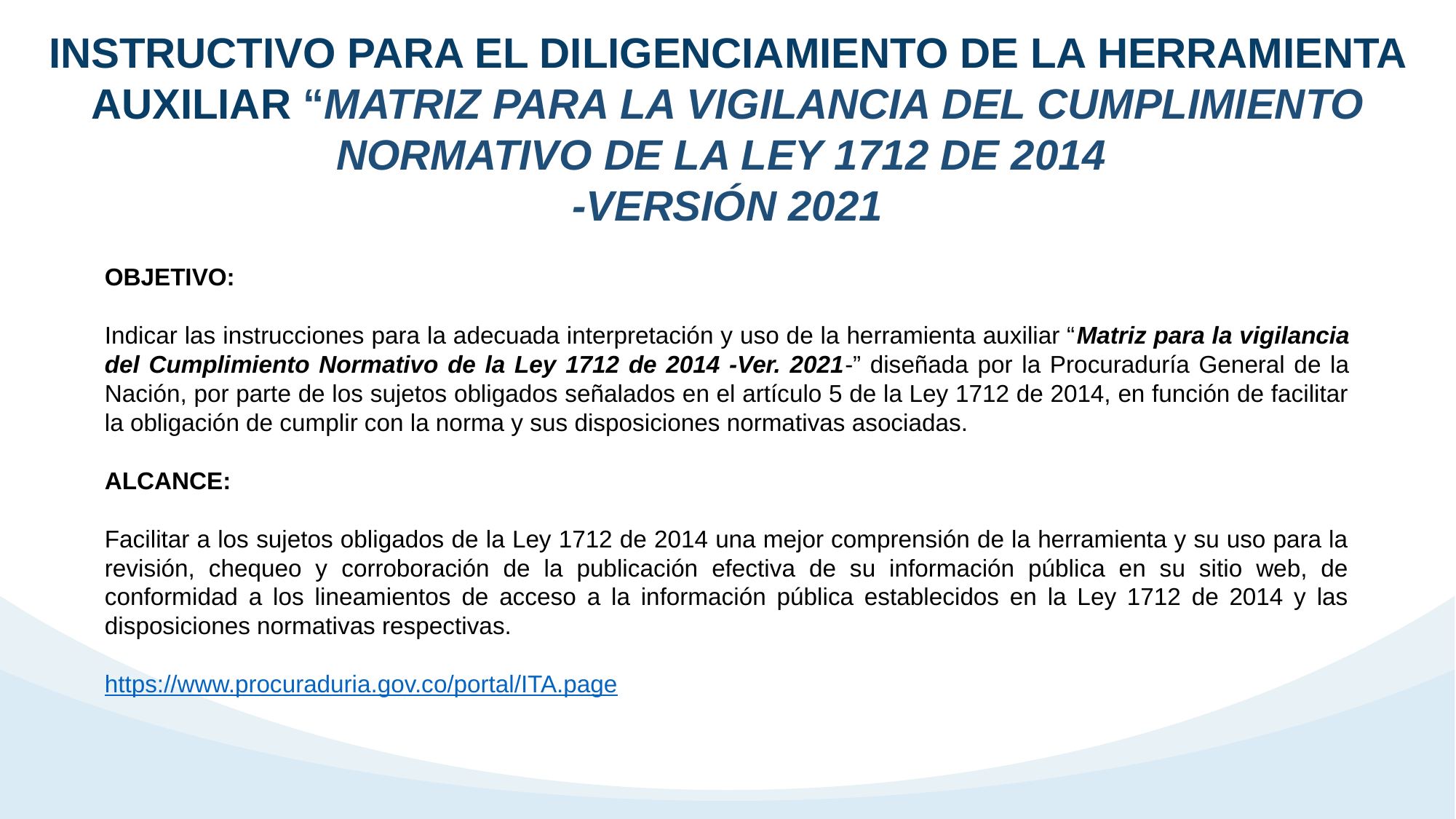

INSTRUCTIVO PARA EL DILIGENCIAMIENTO DE LA HERRAMIENTA AUXILIAR “MATRIZ PARA LA VIGILANCIA DEL CUMPLIMIENTO NORMATIVO DE LA LEY 1712 DE 2014
-VERSIÓN 2021

OBJETIVO:

Indicar las instrucciones para la adecuada interpretación y uso de la herramienta auxiliar “Matriz para la vigilancia del Cumplimiento Normativo de la Ley 1712 de 2014 -Ver. 2021-” diseñada por la Procuraduría General de la Nación, por parte de los sujetos obligados señalados en el artículo 5 de la Ley 1712 de 2014, en función de facilitar la obligación de cumplir con la norma y sus disposiciones normativas asociadas.

ALCANCE:

Facilitar a los sujetos obligados de la Ley 1712 de 2014 una mejor comprensión de la herramienta y su uso para la revisión, chequeo y corroboración de la publicación efectiva de su información pública en su sitio web, de conformidad a los lineamientos de acceso a la información pública establecidos en la Ley 1712 de 2014 y las disposiciones normativas respectivas.

https://www.procuraduria.gov.co/portal/ITA.page

01